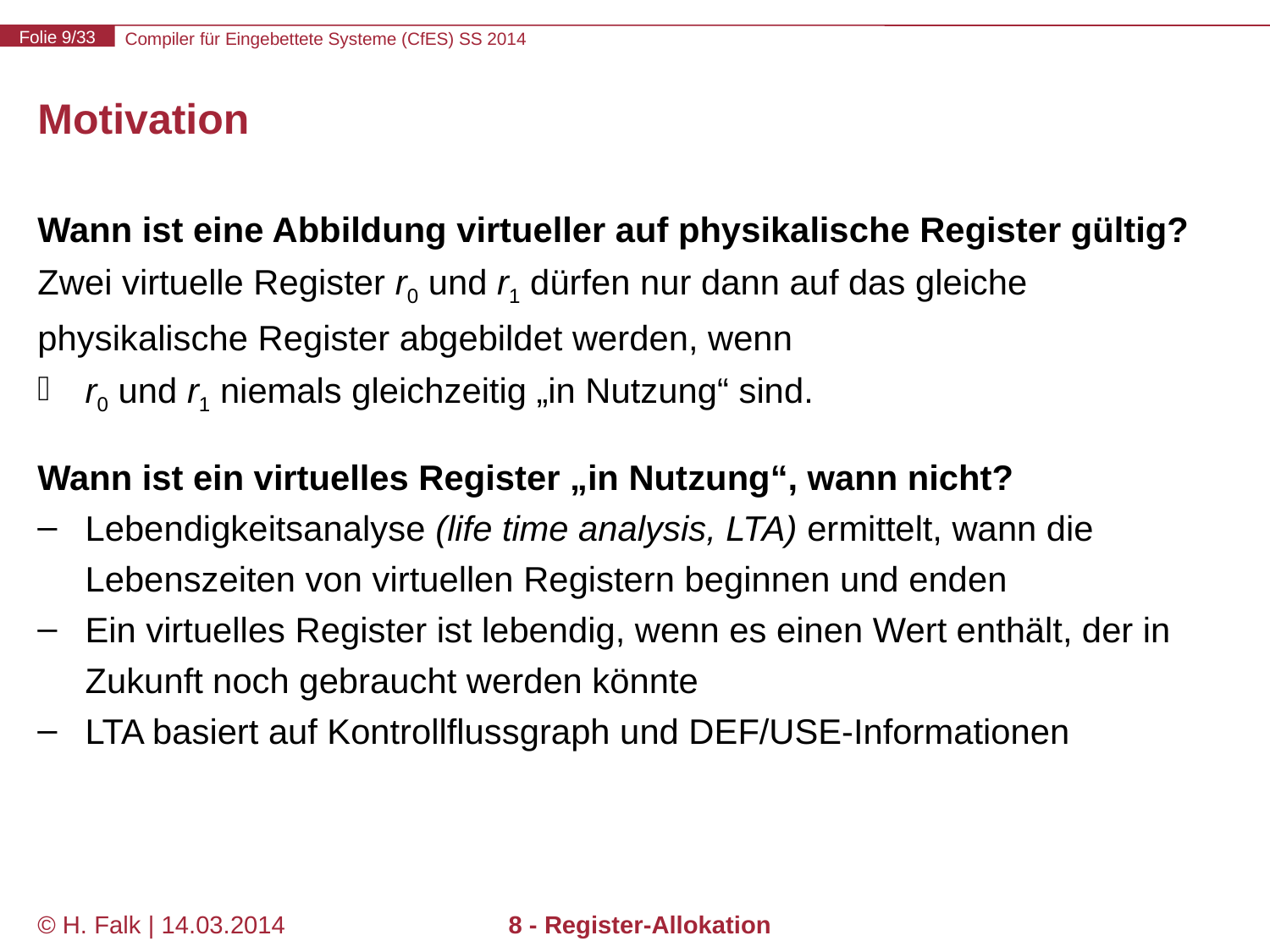

# Motivation
Wann ist eine Abbildung virtueller auf physikalische Register gültig?
Zwei virtuelle Register r0 und r1 dürfen nur dann auf das gleiche physikalische Register abgebildet werden, wenn
r0 und r1 niemals gleichzeitig „in Nutzung“ sind.

Wann ist ein virtuelles Register „in Nutzung“, wann nicht?
Lebendigkeitsanalyse (life time analysis, LTA) ermittelt, wann die Lebenszeiten von virtuellen Registern beginnen und enden
Ein virtuelles Register ist lebendig, wenn es einen Wert enthält, der in Zukunft noch gebraucht werden könnte
LTA basiert auf Kontrollflussgraph und DEF/USE-Informationen
© H. Falk | 14.03.2014
8 - Register-Allokation